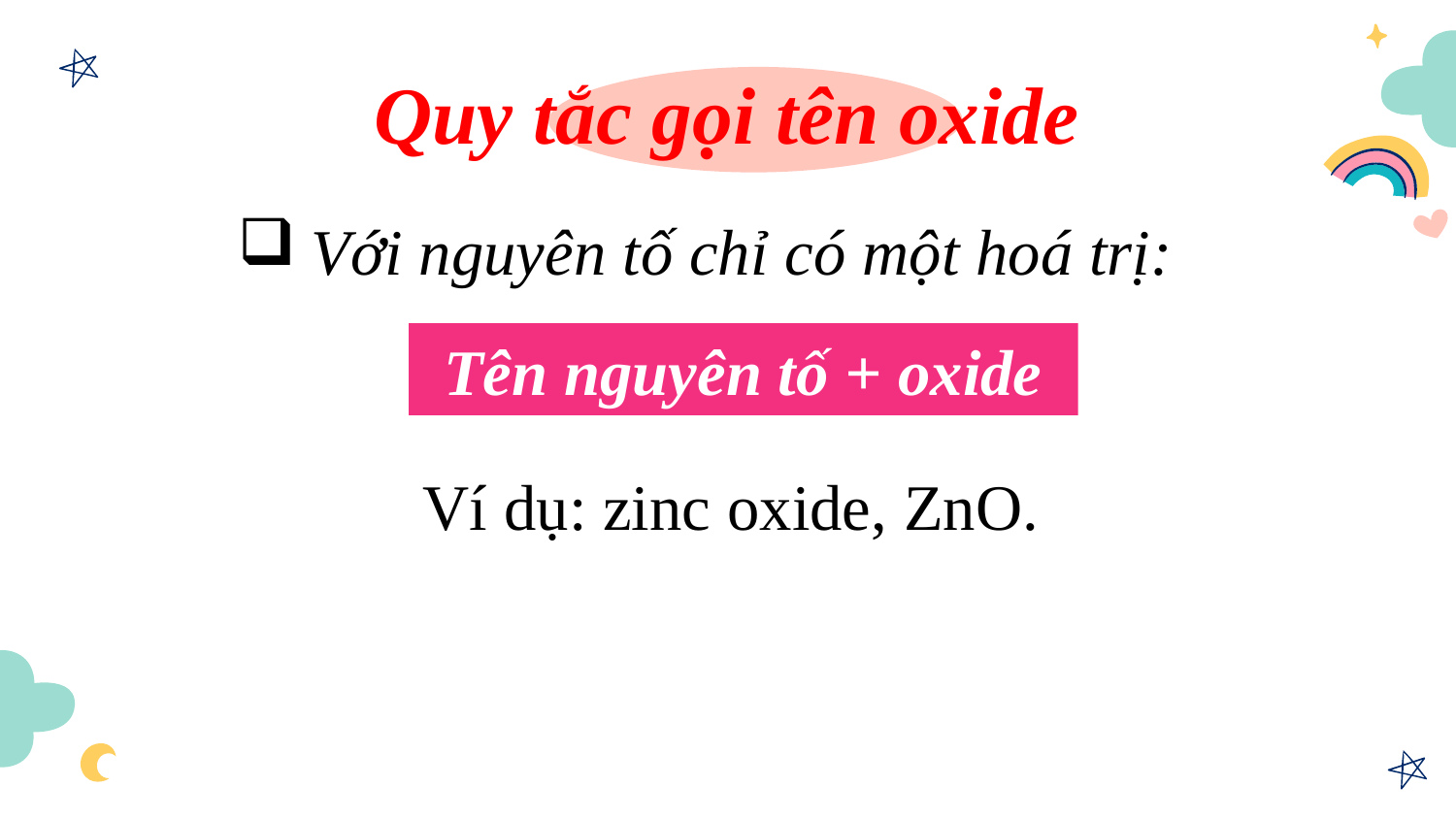

# Quy tắc gọi tên oxide

Với nguyên tố chỉ có một hoá trị:
Tên nguyên tố + oxide
Ví dụ: zinc oxide, ZnO.